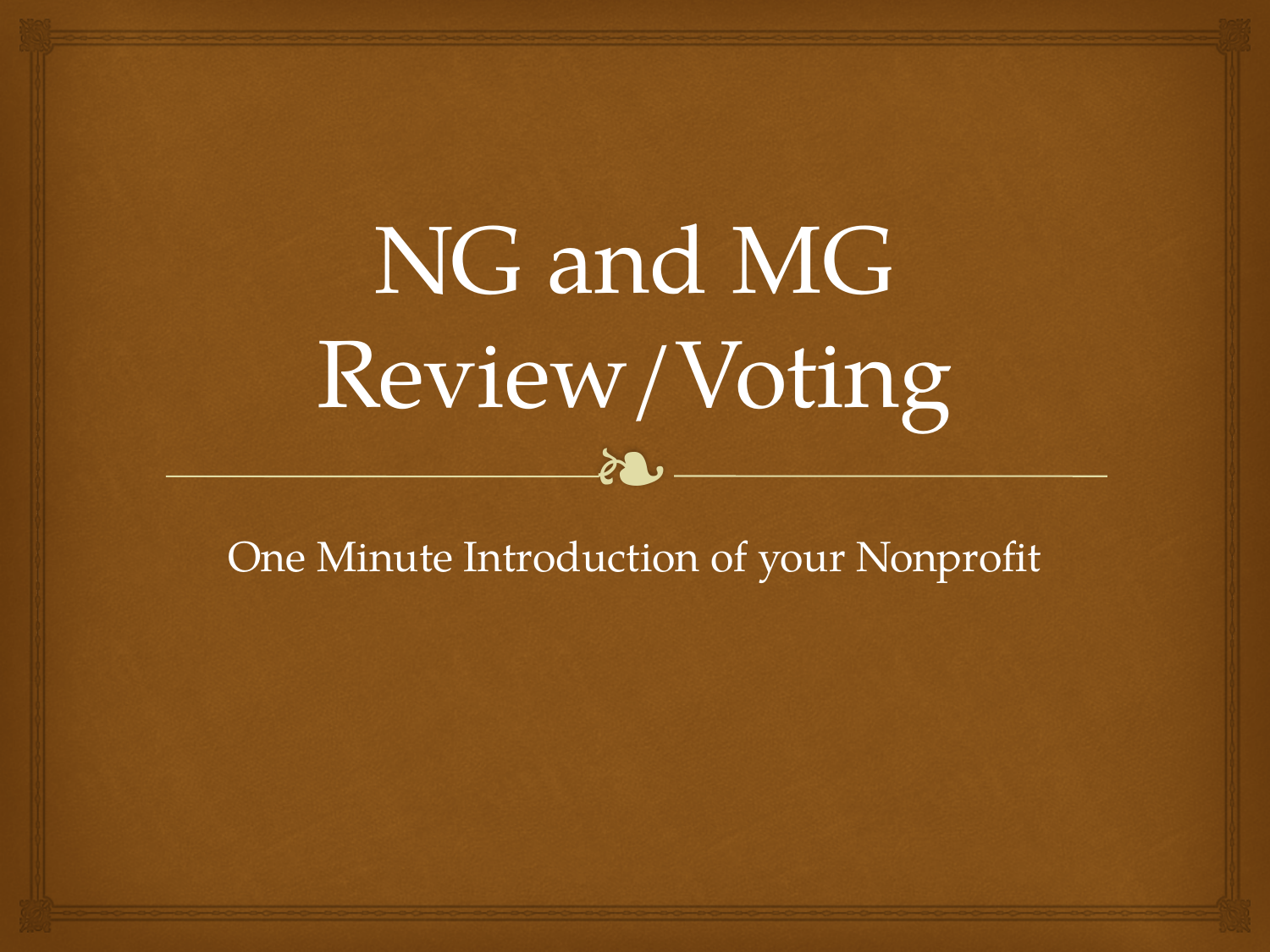

# NG and MG Review/Voting
One Minute Introduction of your Nonprofit